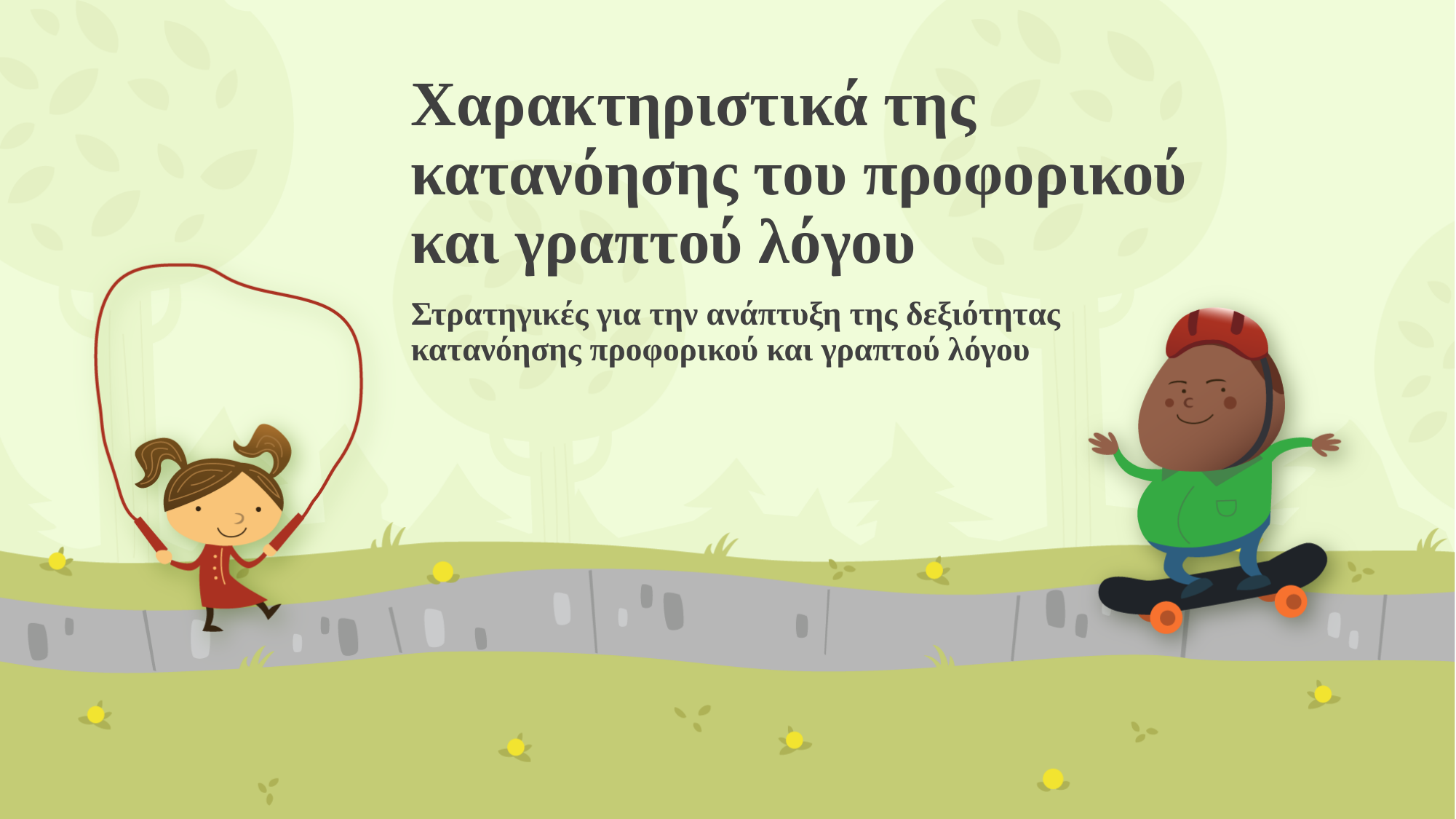

# Χαρακτηριστικά της κατανόησης του προφορικού και γραπτού λόγου
Στρατηγικές για την ανάπτυξη της δεξιότητας κατανόησης προφορικού και γραπτού λόγου